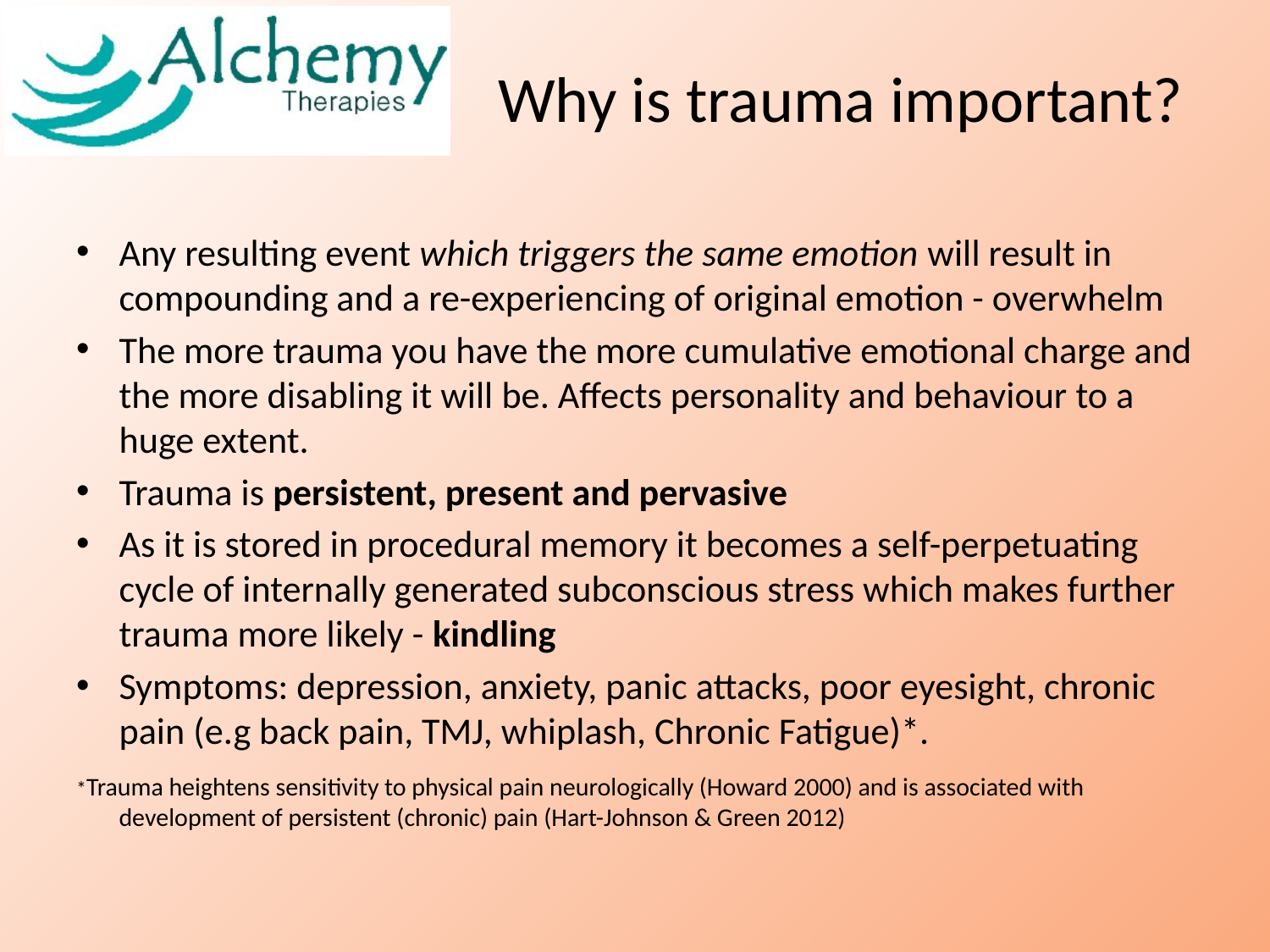

# Why is trauma important?
Any resulting event which triggers the same emotion will result in compounding and a re-experiencing of original emotion - overwhelm
The more trauma you have the more cumulative emotional charge and the more disabling it will be. Affects personality and behaviour to a huge extent.
Trauma is persistent, present and pervasive
As it is stored in procedural memory it becomes a self-perpetuating cycle of internally generated subconscious stress which makes further trauma more likely - kindling
Symptoms: depression, anxiety, panic attacks, poor eyesight, chronic pain (e.g back pain, TMJ, whiplash, Chronic Fatigue)*.
*Trauma heightens sensitivity to physical pain neurologically (Howard 2000) and is associated with development of persistent (chronic) pain (Hart-Johnson & Green 2012)